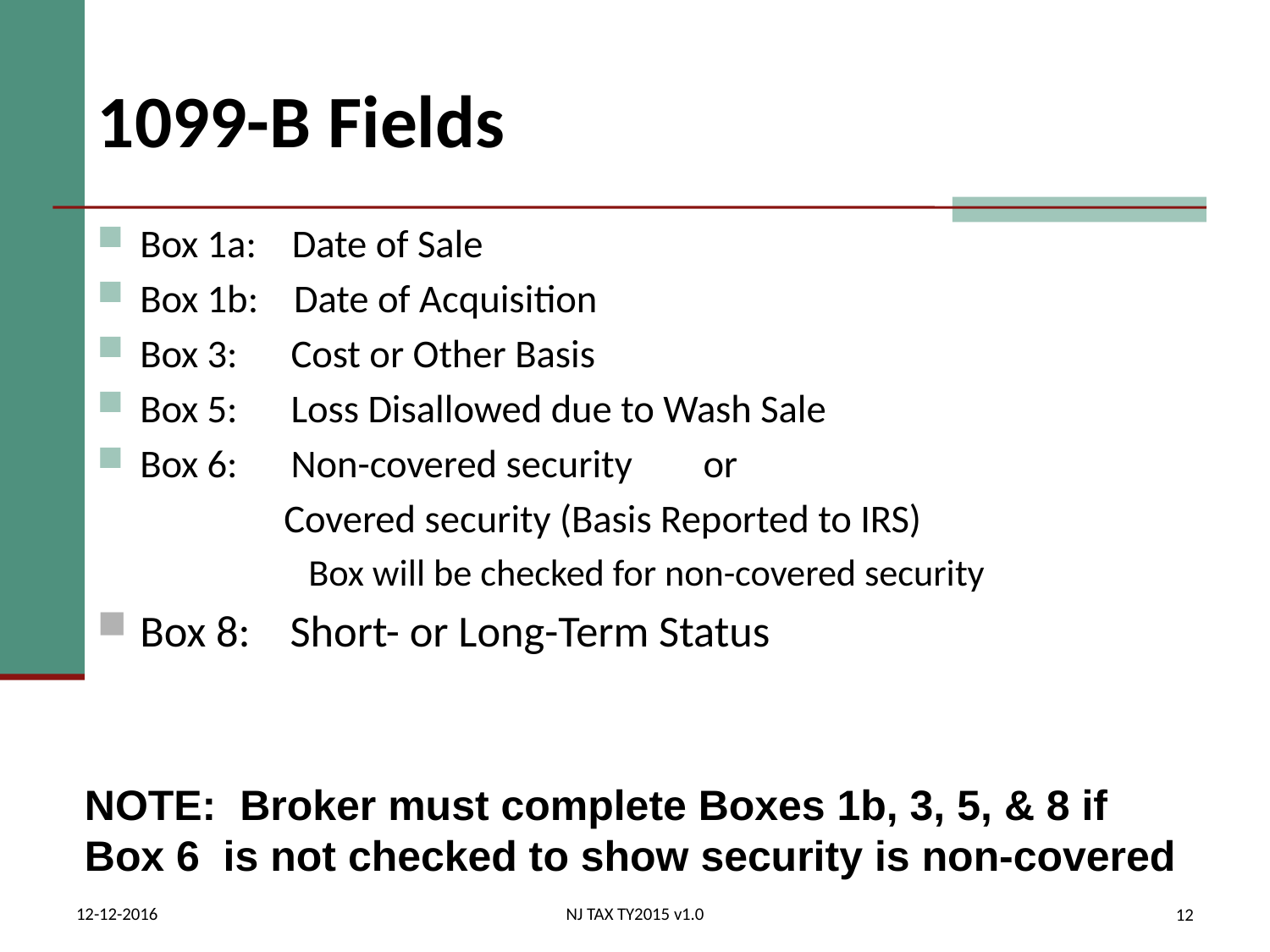

# 1099-B Fields
Box 1a:    Date of Sale
Box 1b:    Date of Acquisition
Box 3:      Cost or Other Basis
Box 5:      Loss Disallowed due to Wash Sale
Box 6:      Non-covered security        or
                     Covered security (Basis Reported to IRS)
                    Box will be checked for non-covered security
Box 8:    Short- or Long-Term Status

NOTE:  Broker must complete Boxes 1b, 3, 5, & 8 if
Box 6  is not checked to show security is non-covered
12-12-2016
NJ TAX TY2015 v1.0
12